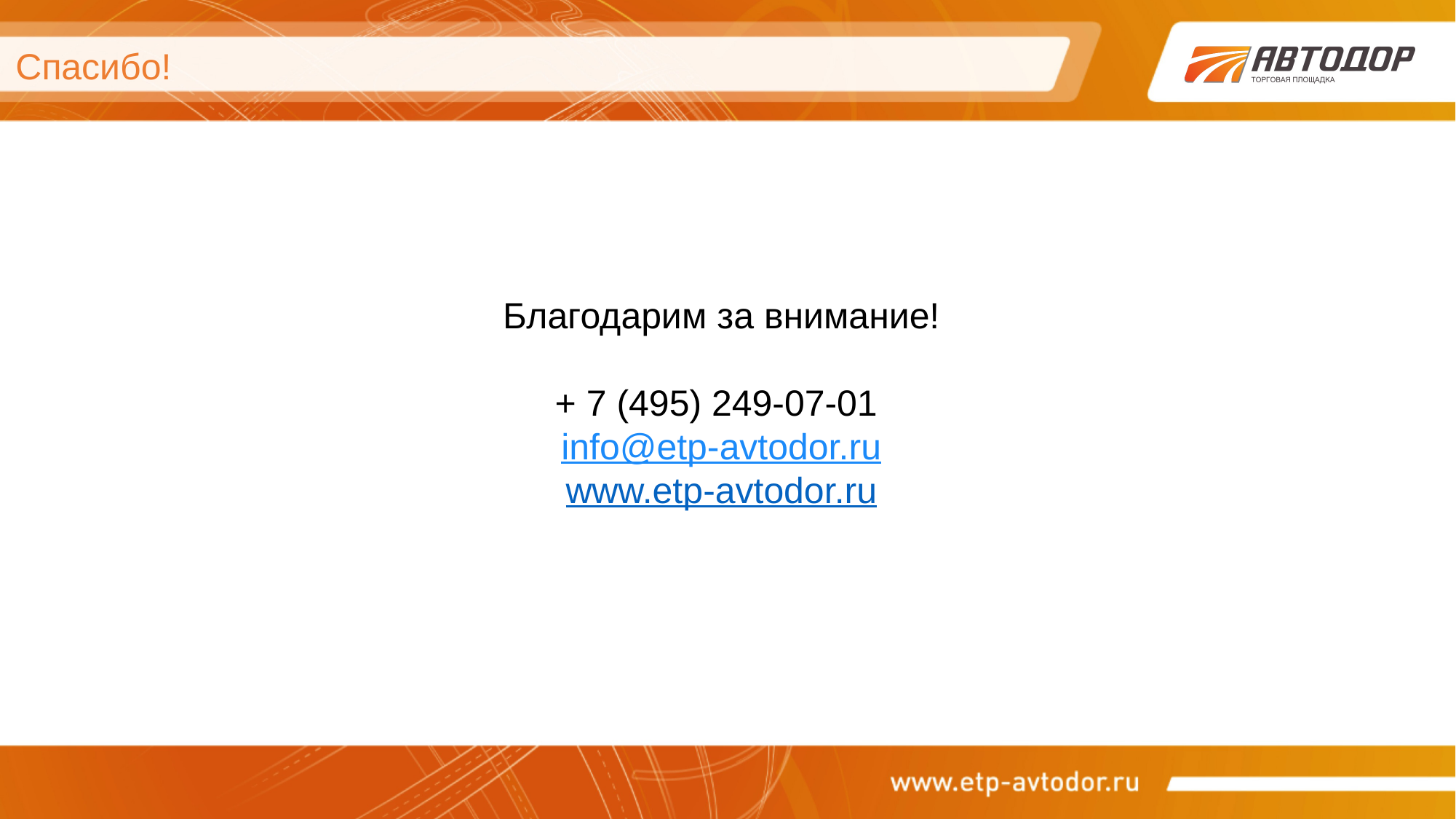

Спасибо!
Благодарим за внимание!

+ 7 (495) 249-07-01
info@etp-avtodor.ru
www.etp-avtodor.ru